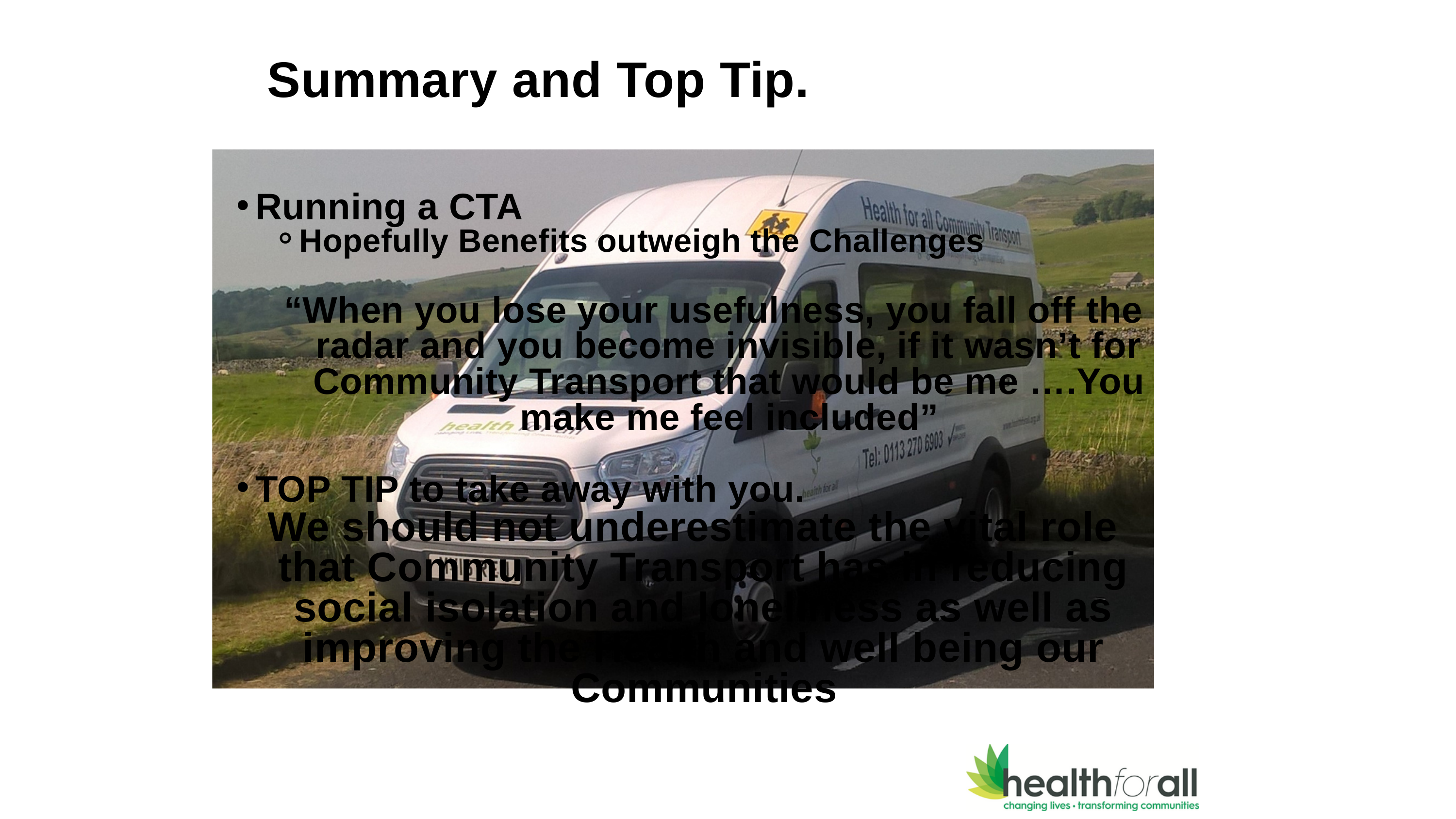

Summary and Top Tip.

Running a CTA
Hopefully Benefits outweigh the Challenges

“When you lose your usefulness, you fall off the radar and you become invisible, if it wasn’t for Community Transport that would be me ….You make me feel included”

TOP TIP to take away with you.
We should not underestimate the vital role that Community Transport has in reducing social isolation and loneliness as well as improving the Health and well being our Communities